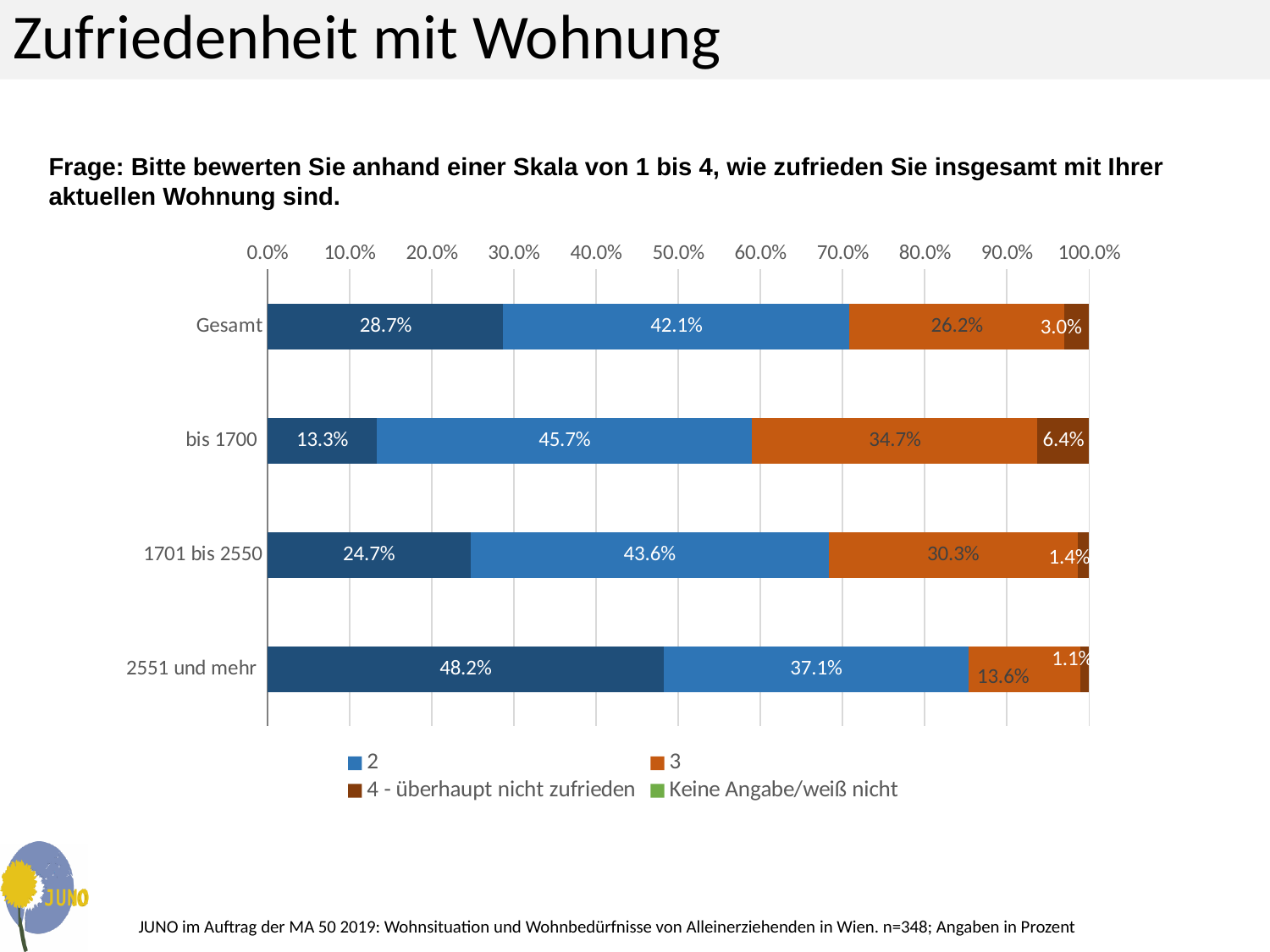

# Zufriedenheit mit Wohnung
Frage: Bitte bewerten Sie anhand einer Skala von 1 bis 4, wie zufrieden Sie insgesamt mit Ihrer aktuellen Wohnung sind.

### Chart

| Category | 1 - sehr zufrieden | 2 | 3 | 4 - überhaupt nicht zufrieden | Keine Angabe/weiß nicht |
|---|---|---|---|---|---|
| Gesamt | 0.287 | 0.421 | 0.262 | 0.03 | 0.0 |
| bis 1700  | 0.133 | 0.457 | 0.347 | 0.064 | 0.0 |
| 1701 bis 2550 | 0.247 | 0.436 | 0.303 | 0.014 | 0.0 |
| 2551 und mehr  | 0.482 | 0.371 | 0.136 | 0.011 | 0.0 |
JUNO im Auftrag der MA 50 2019: Wohnsituation und Wohnbedürfnisse von Alleinerziehenden in Wien. n=348; Angaben in Prozent